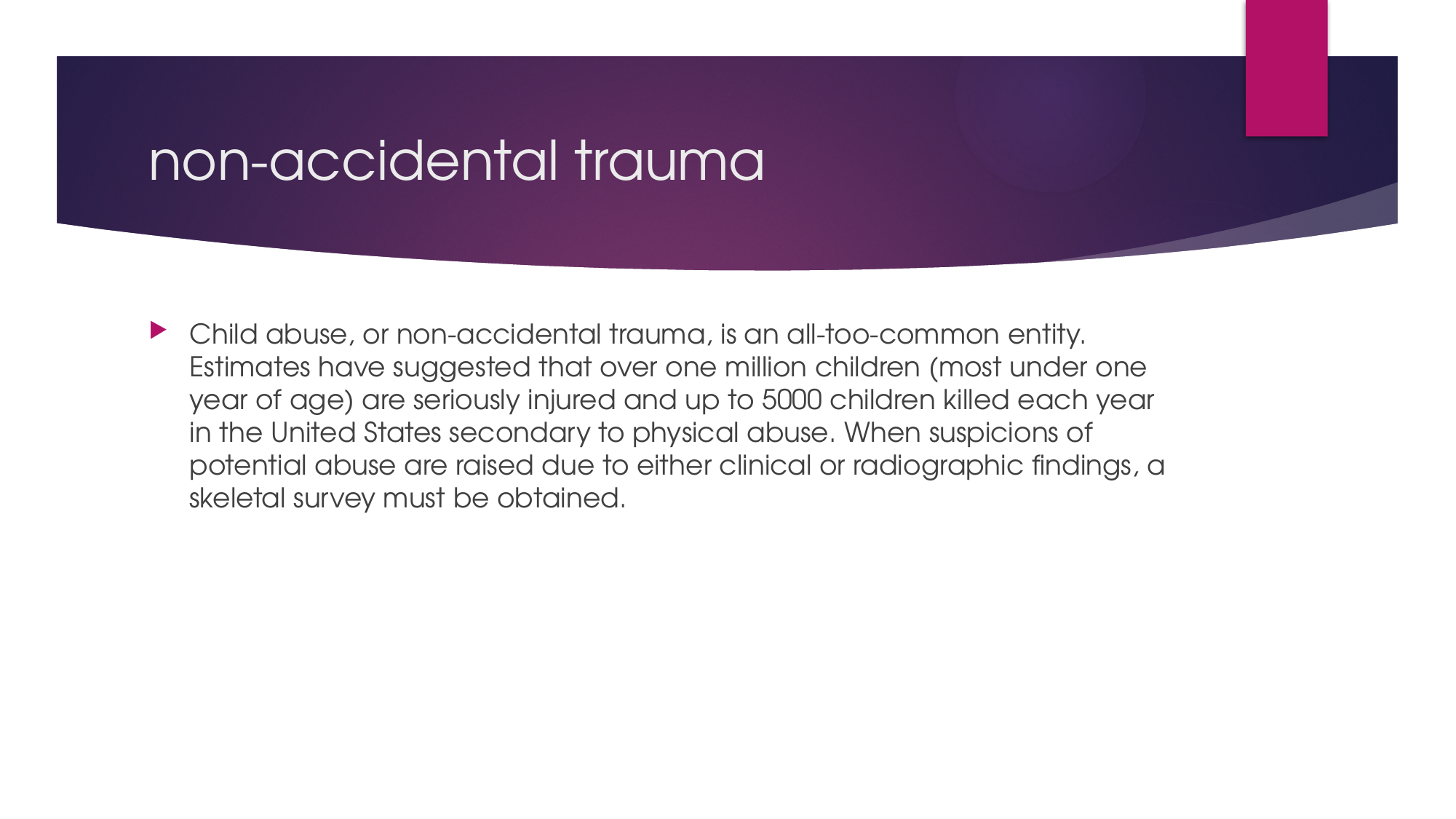

# non-accidental trauma
Child abuse, or non-accidental trauma, is an all-too-common entity. Estimates have suggested that over one million children (most under one year of age) are seriously injured and up to 5000 children killed each year in the United States secondary to physical abuse. When suspicions of potential abuse are raised due to either clinical or radiographic findings, a skeletal survey must be obtained.